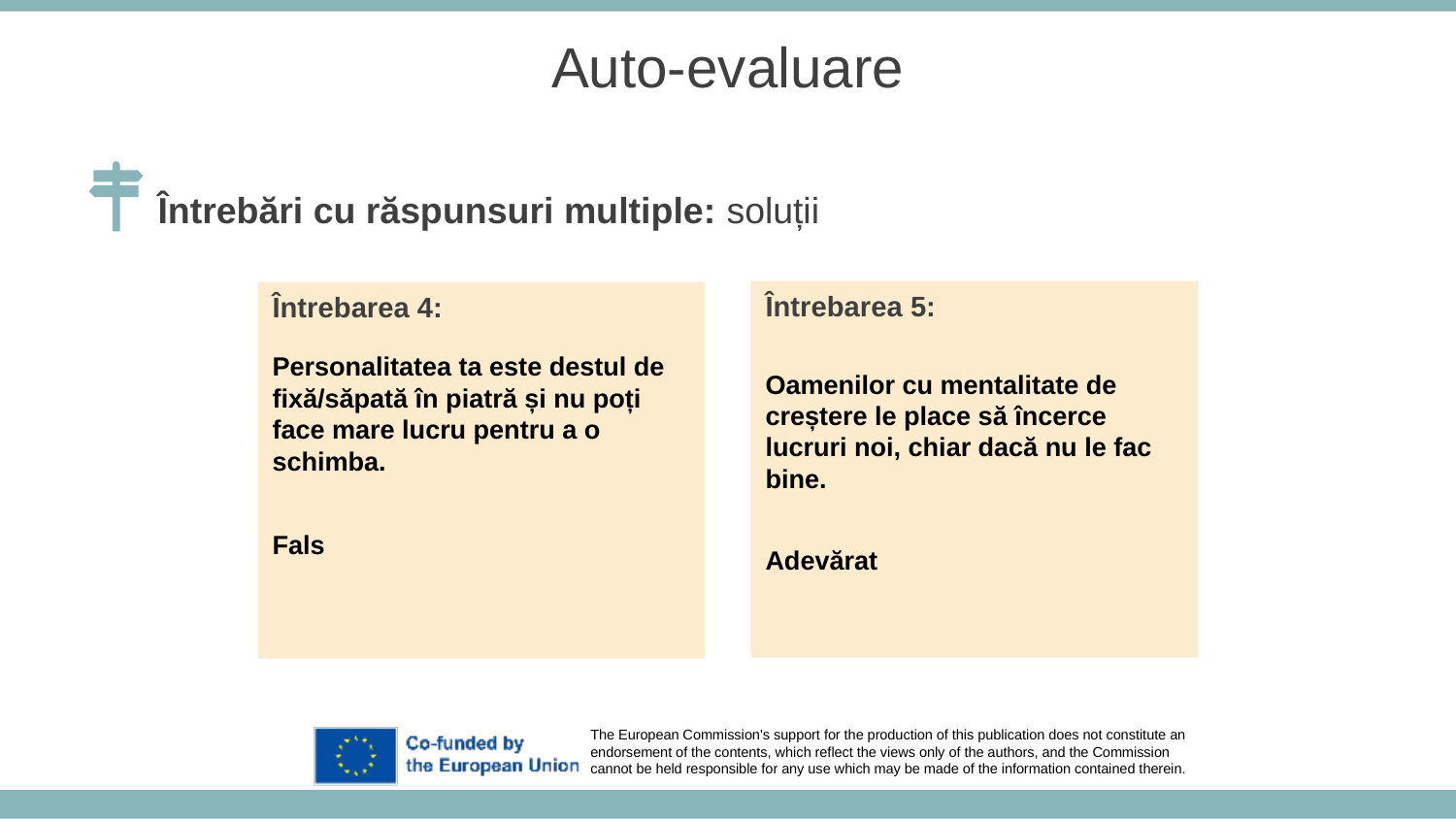

Auto-evaluare

Întrebări cu răspunsuri multiple: soluții
Întrebarea 5:

Oamenilor cu mentalitate de creștere le place să încerce lucruri noi, chiar dacă nu le fac bine.

Adevărat

Întrebarea 4:

Personalitatea ta este destul de fixă/săpată în piatră și nu poți face mare lucru pentru a o schimba.

Fals